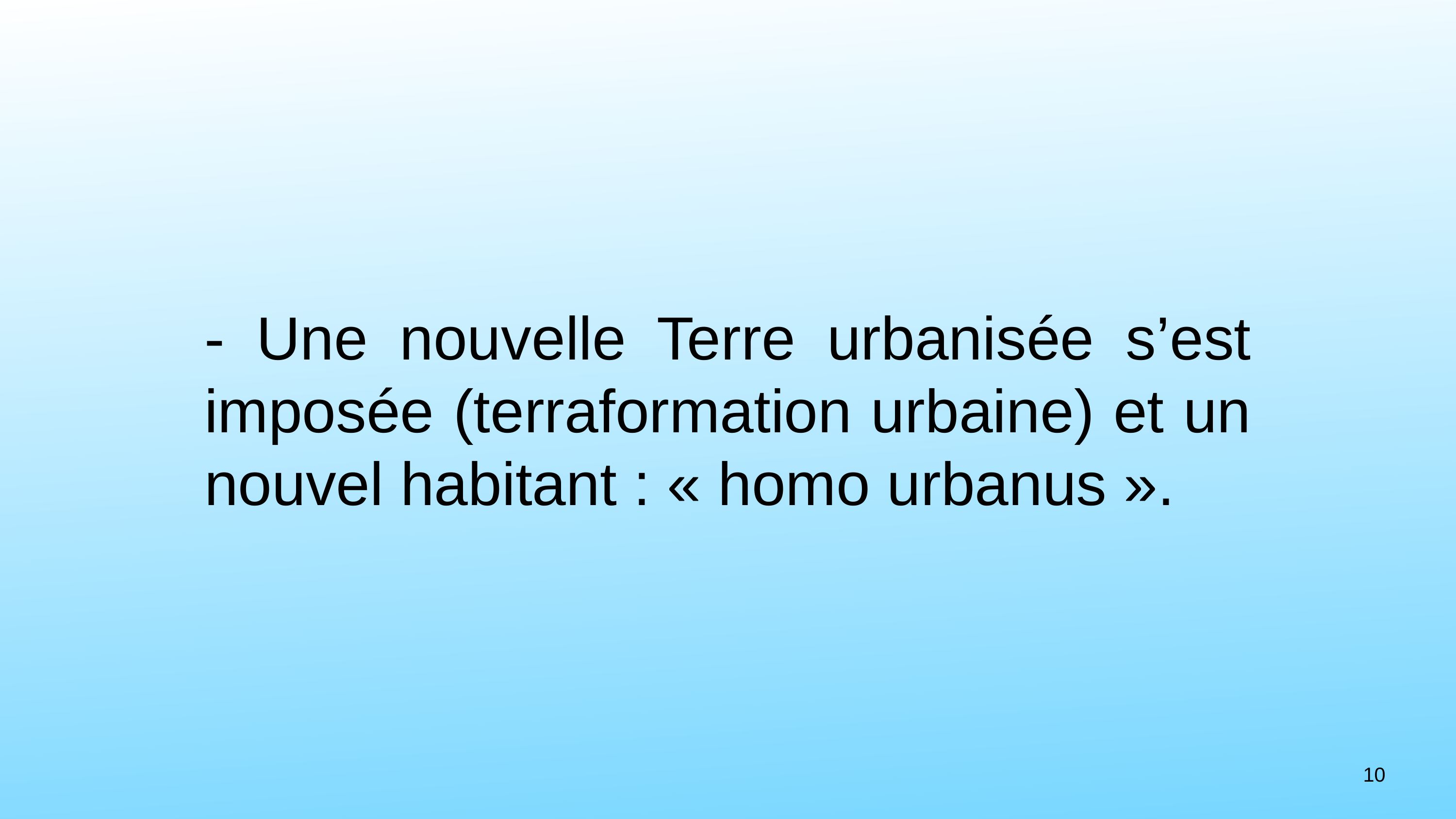

- Une nouvelle Terre urbanisée s’est imposée (terraformation urbaine) et un nouvel habitant : « homo urbanus ».
10